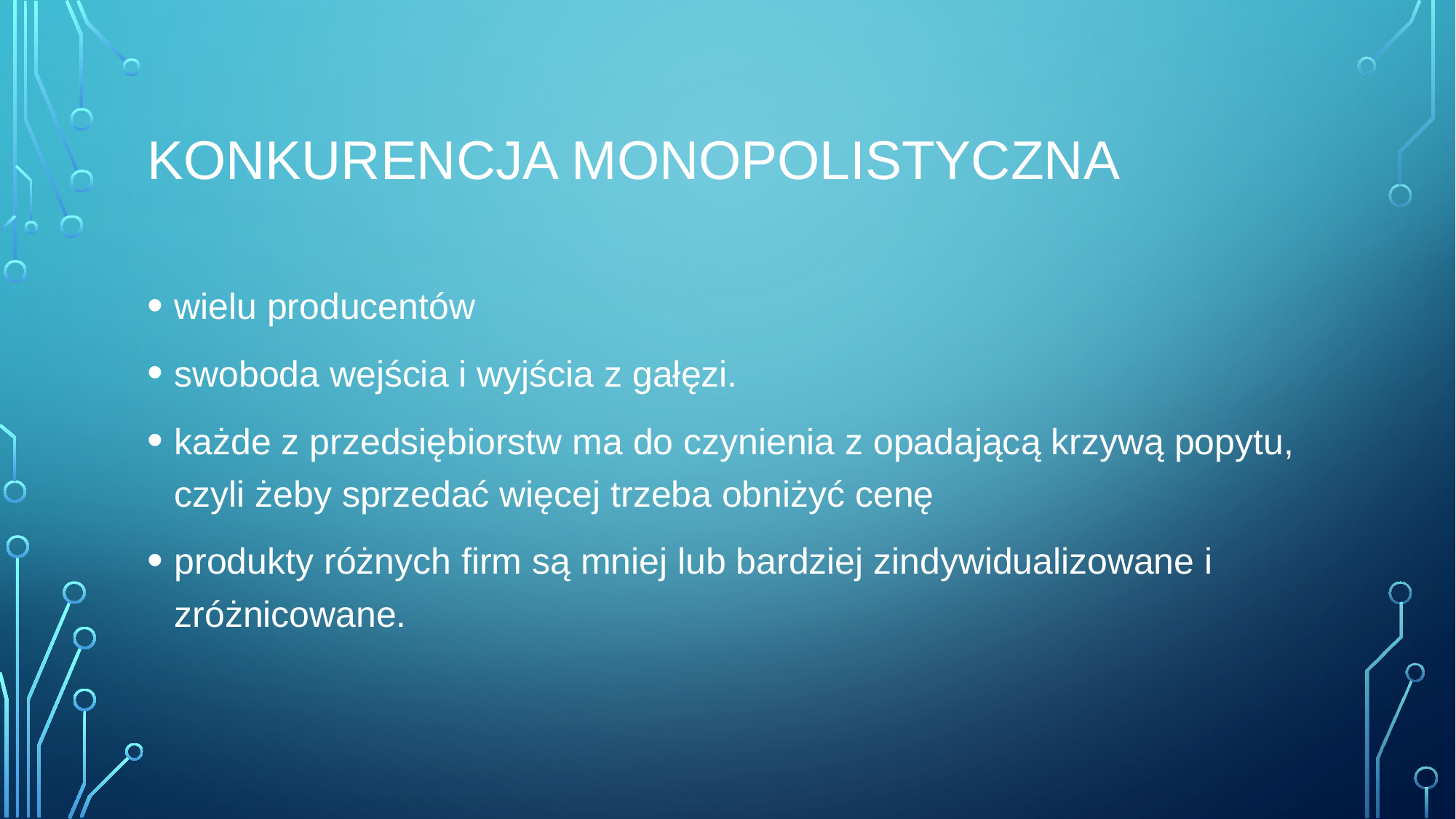

# Konkurencja monopolistyczna
wielu producentów
swoboda wejścia i wyjścia z gałęzi.
każde z przedsiębiorstw ma do czynienia z opadającą krzywą popytu, czyli żeby sprzedać więcej trzeba obniżyć cenę
produkty różnych firm są mniej lub bardziej zindywidualizowane i zróżnicowane.